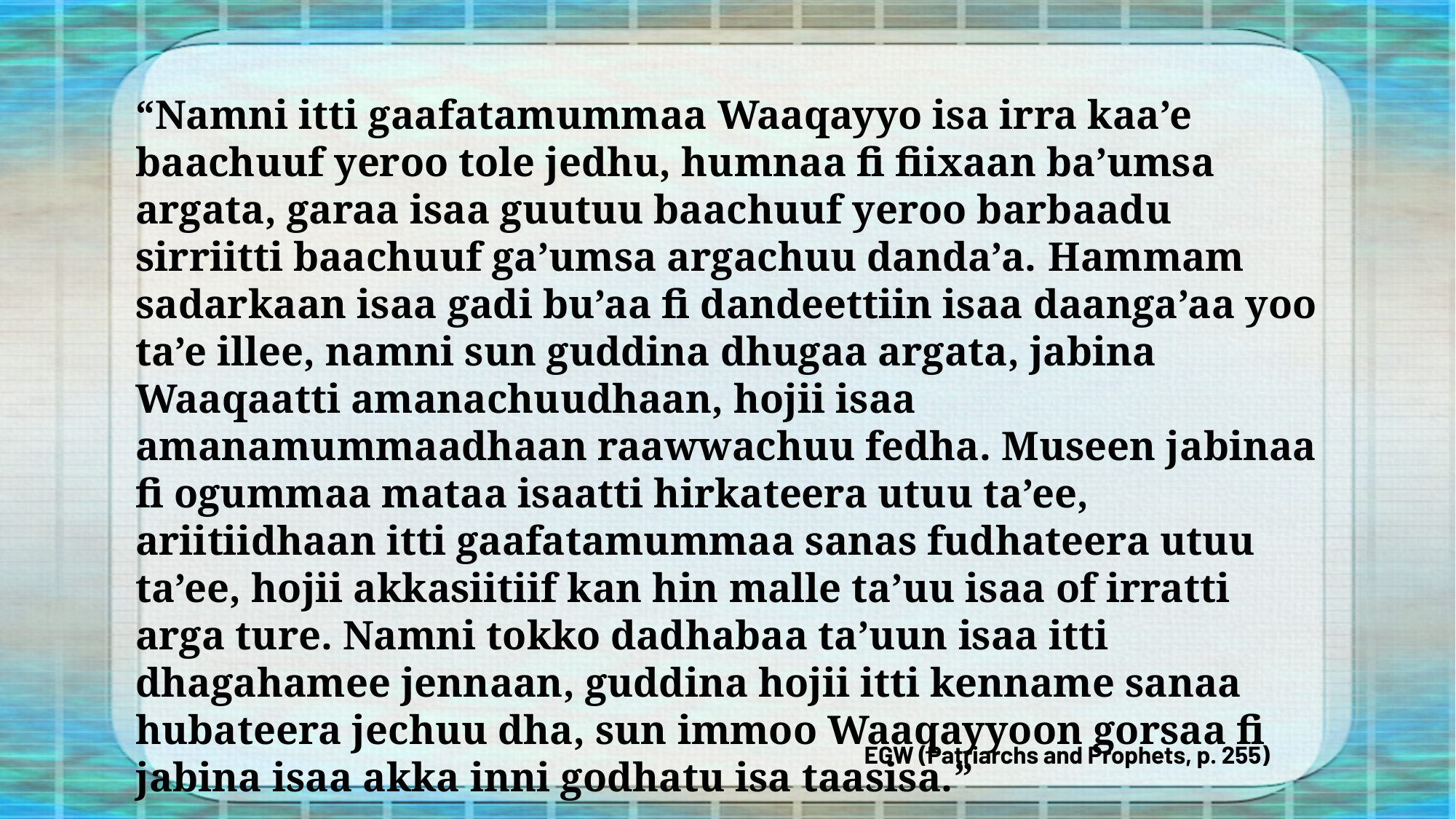

“Namni itti gaafatamummaa Waaqayyo isa irra kaa’e baachuuf yeroo tole jedhu, humnaa fi fiixaan ba’umsa argata, garaa isaa guutuu baachuuf yeroo barbaadu sirriitti baachuuf ga’umsa argachuu danda’a. Hammam sadarkaan isaa gadi bu’aa fi dandeettiin isaa daanga’aa yoo ta’e illee, namni sun guddina dhugaa argata, jabina Waaqaatti amanachuudhaan, hojii isaa amanamummaadhaan raawwachuu fedha. Museen jabinaa fi ogummaa mataa isaatti hirkateera utuu ta’ee, ariitiidhaan itti gaafatamummaa sanas fudhateera utuu ta’ee, hojii akkasiitiif kan hin malle ta’uu isaa of irratti arga ture. Namni tokko dadhabaa ta’uun isaa itti dhagahamee jennaan, guddina hojii itti kenname sanaa hubateera jechuu dha, sun immoo Waaqayyoon gorsaa fi jabina isaa akka inni godhatu isa taasisa.”
EGW (Patriarchs and Prophets, p. 255)